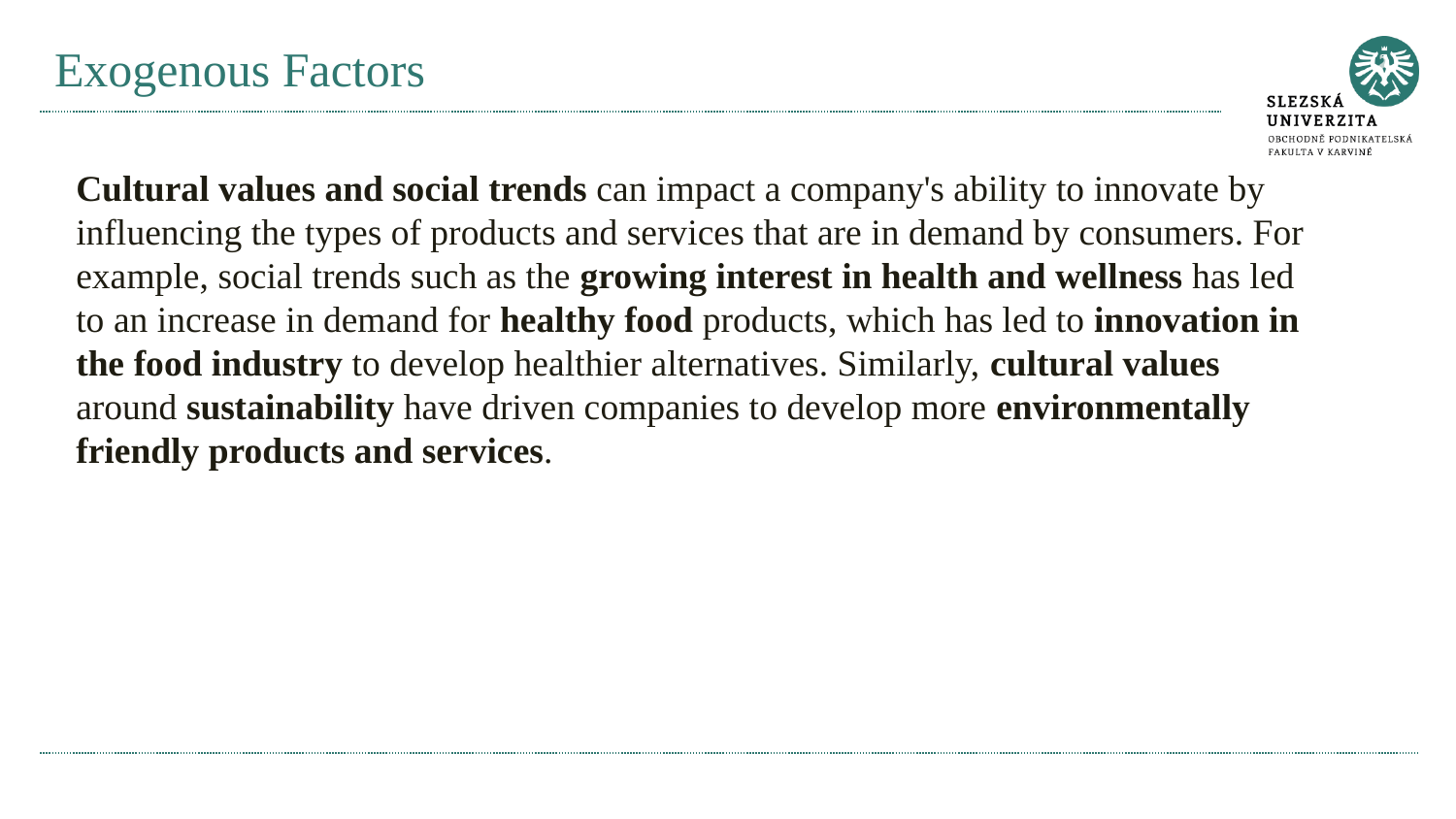

# Exogenous Factors
Cultural values and social trends can impact a company's ability to innovate by influencing the types of products and services that are in demand by consumers. For example, social trends such as the growing interest in health and wellness has led to an increase in demand for healthy food products, which has led to innovation in the food industry to develop healthier alternatives. Similarly, cultural values around sustainability have driven companies to develop more environmentally friendly products and services.